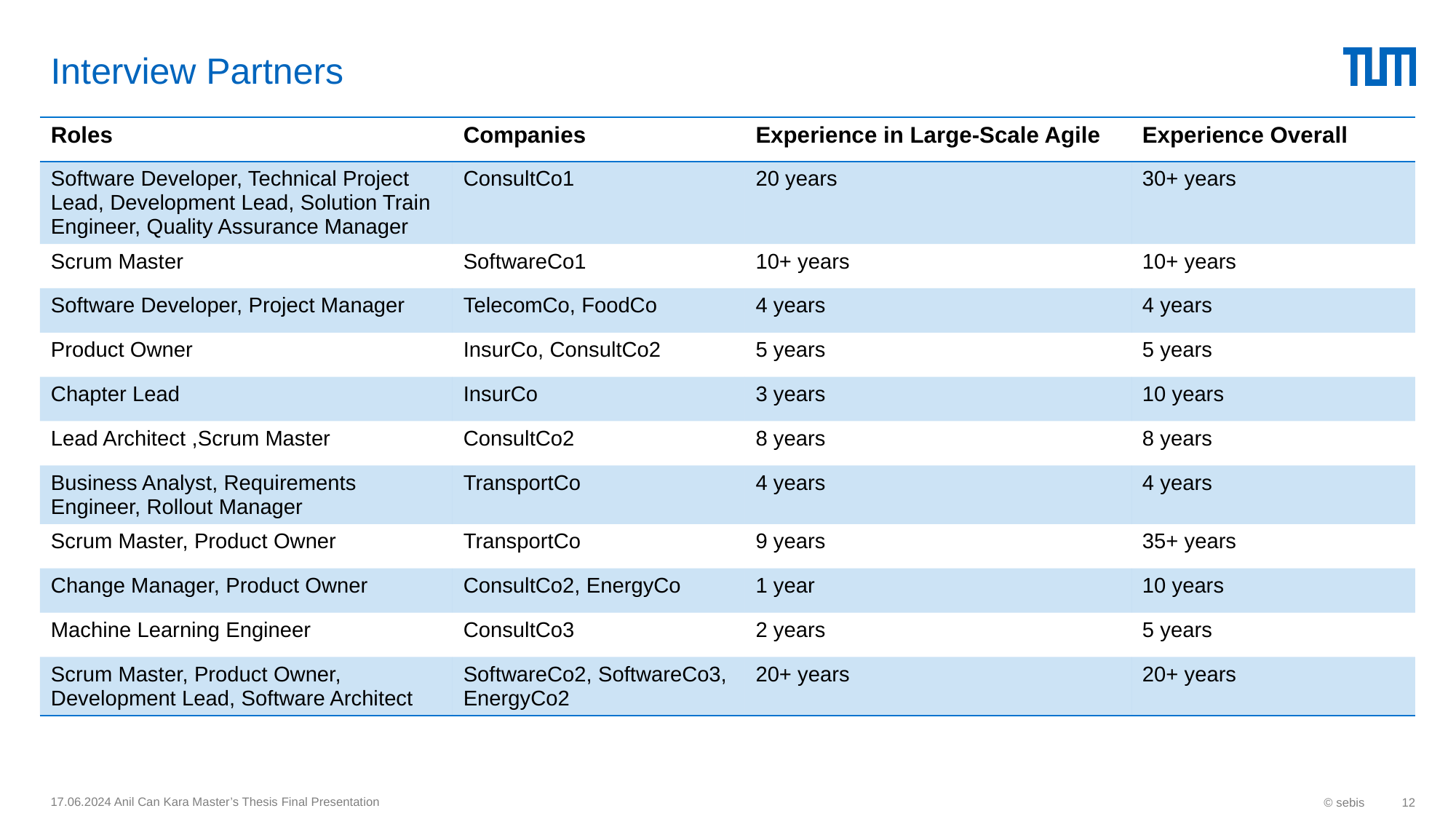

# Interview Partners
| Roles | Companies | Experience in Large-Scale Agile | Experience Overall |
| --- | --- | --- | --- |
| Software Developer, Technical Project Lead, Development Lead, Solution Train Engineer, Quality Assurance Manager | ConsultCo1 | 20 years | 30+ years |
| Scrum Master | SoftwareCo1 | 10+ years | 10+ years |
| Software Developer, Project Manager | TelecomCo, FoodCo | 4 years | 4 years |
| Product Owner | InsurCo, ConsultCo2 | 5 years | 5 years |
| Chapter Lead | InsurCo | 3 years | 10 years |
| Lead Architect ,Scrum Master | ConsultCo2 | 8 years | 8 years |
| Business Analyst, Requirements Engineer, Rollout Manager | TransportCo | 4 years | 4 years |
| Scrum Master, Product Owner | TransportCo | 9 years | 35+ years |
| Change Manager, Product Owner | ConsultCo2, EnergyCo | 1 year | 10 years |
| Machine Learning Engineer | ConsultCo3 | 2 years | 5 years |
| Scrum Master, Product Owner, Development Lead, Software Architect | SoftwareCo2, SoftwareCo3, EnergyCo2 | 20+ years | 20+ years |
17.06.2024 Anil Can Kara Master’s Thesis Final Presentation
© sebis
12